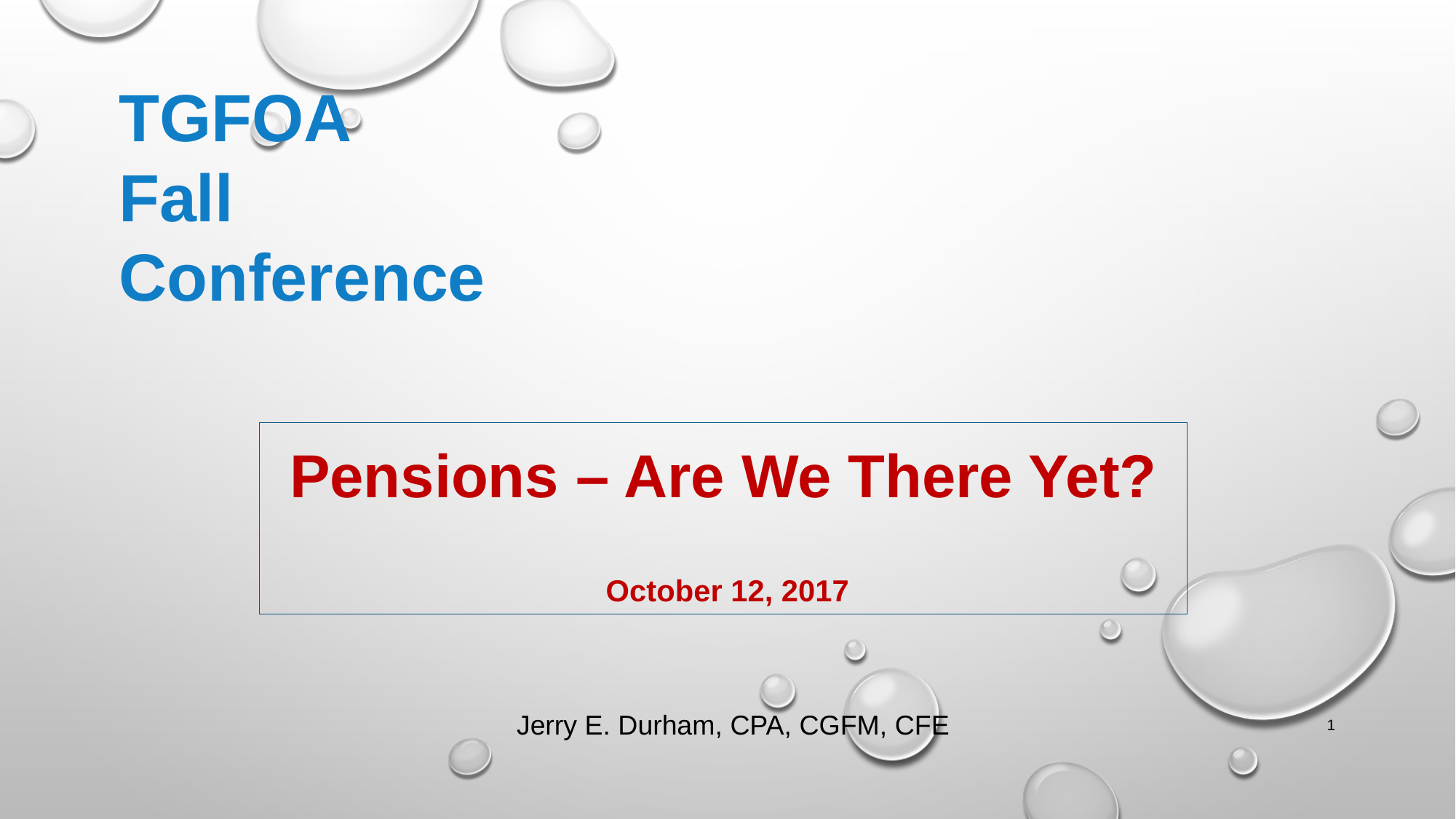

TGFOA
Fall Conference

# Pensions – Are We There Yet? October 12, 2017

Jerry E. Durham, CPA, CGFM, CFE
1